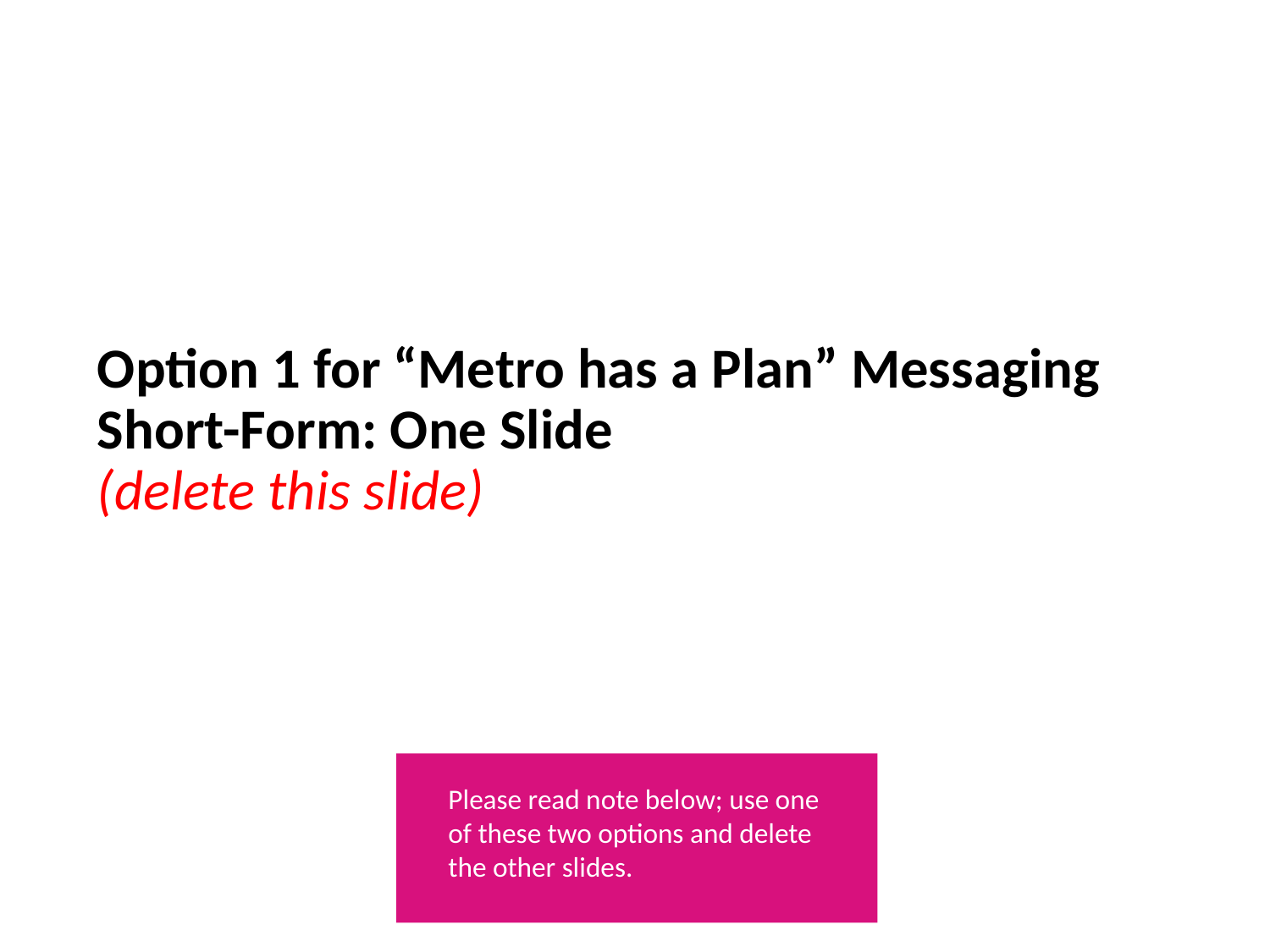

# Option 1 for “Metro has a Plan” Messaging Short-Form: One Slide (delete this slide)
Please read note below; use one
of these two options and delete
the other slides.

16